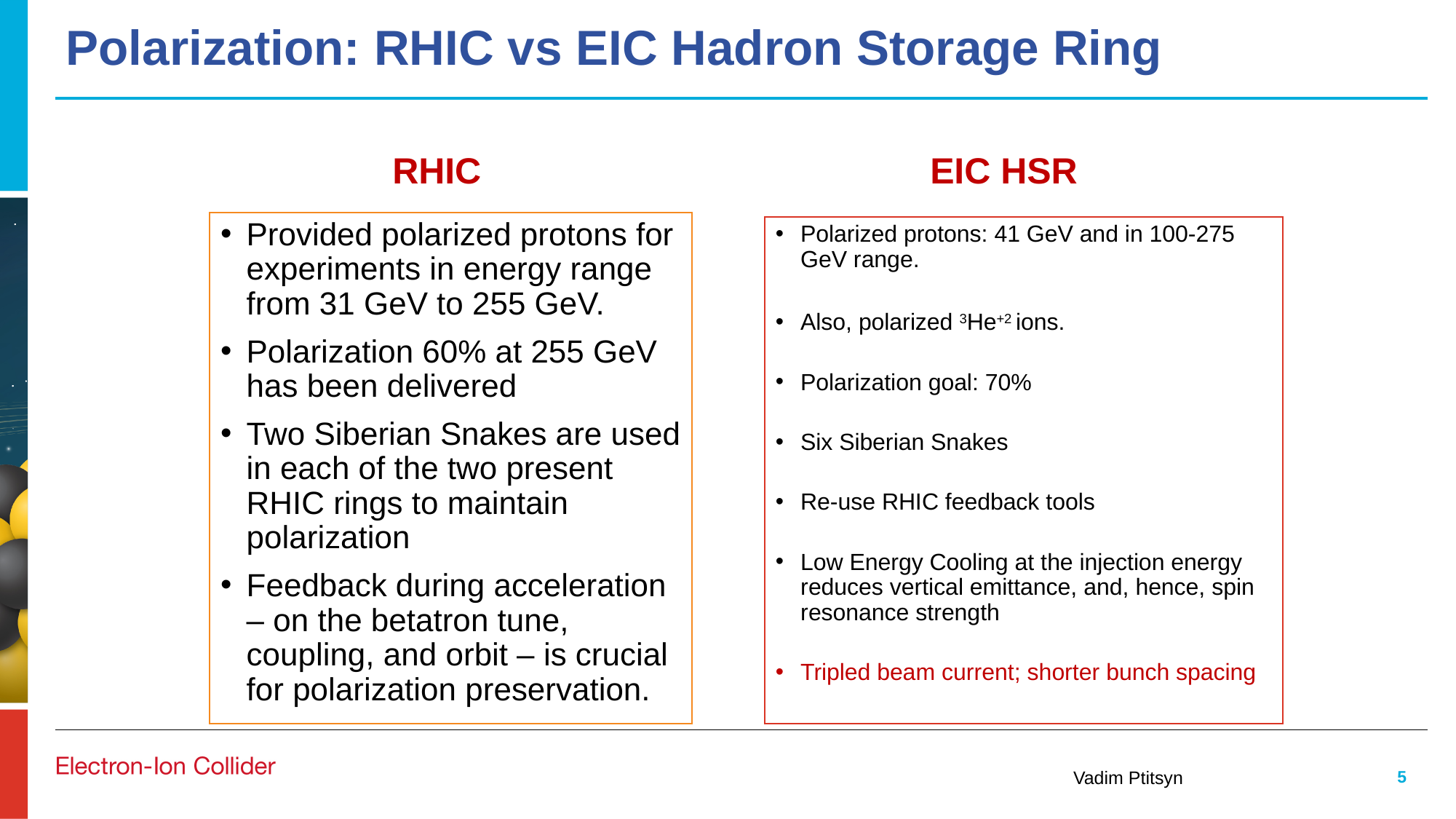

# Polarization: RHIC vs EIC Hadron Storage Ring
RHIC
EIC HSR
Provided polarized protons for experiments in energy range from 31 GeV to 255 GeV.
Polarization 60% at 255 GeV has been delivered
Two Siberian Snakes are used in each of the two present RHIC rings to maintain polarization
Feedback during acceleration – on the betatron tune, coupling, and orbit – is crucial for polarization preservation.
Polarized protons: 41 GeV and in 100-275 GeV range.
Also, polarized 3He+2 ions.
Polarization goal: 70%
Six Siberian Snakes
Re-use RHIC feedback tools
Low Energy Cooling at the injection energy reduces vertical emittance, and, hence, spin resonance strength
Tripled beam current; shorter bunch spacing
5